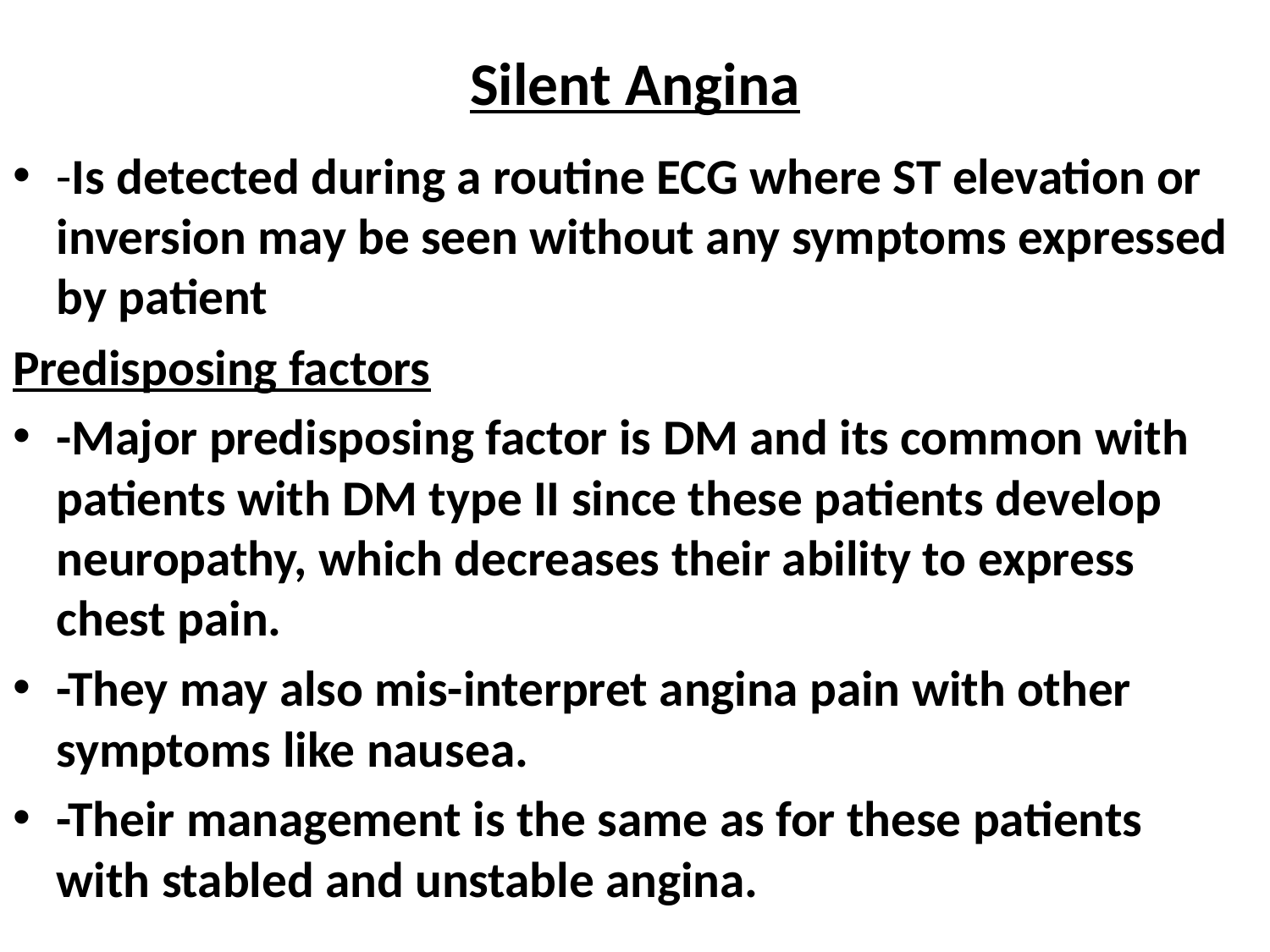

# Silent Angina
-Is detected during a routine ECG where ST elevation or inversion may be seen without any symptoms expressed by patient
Predisposing factors
-Major predisposing factor is DM and its common with patients with DM type II since these patients develop neuropathy, which decreases their ability to express chest pain.
-They may also mis-interpret angina pain with other symptoms like nausea.
-Their management is the same as for these patients with stabled and unstable angina.